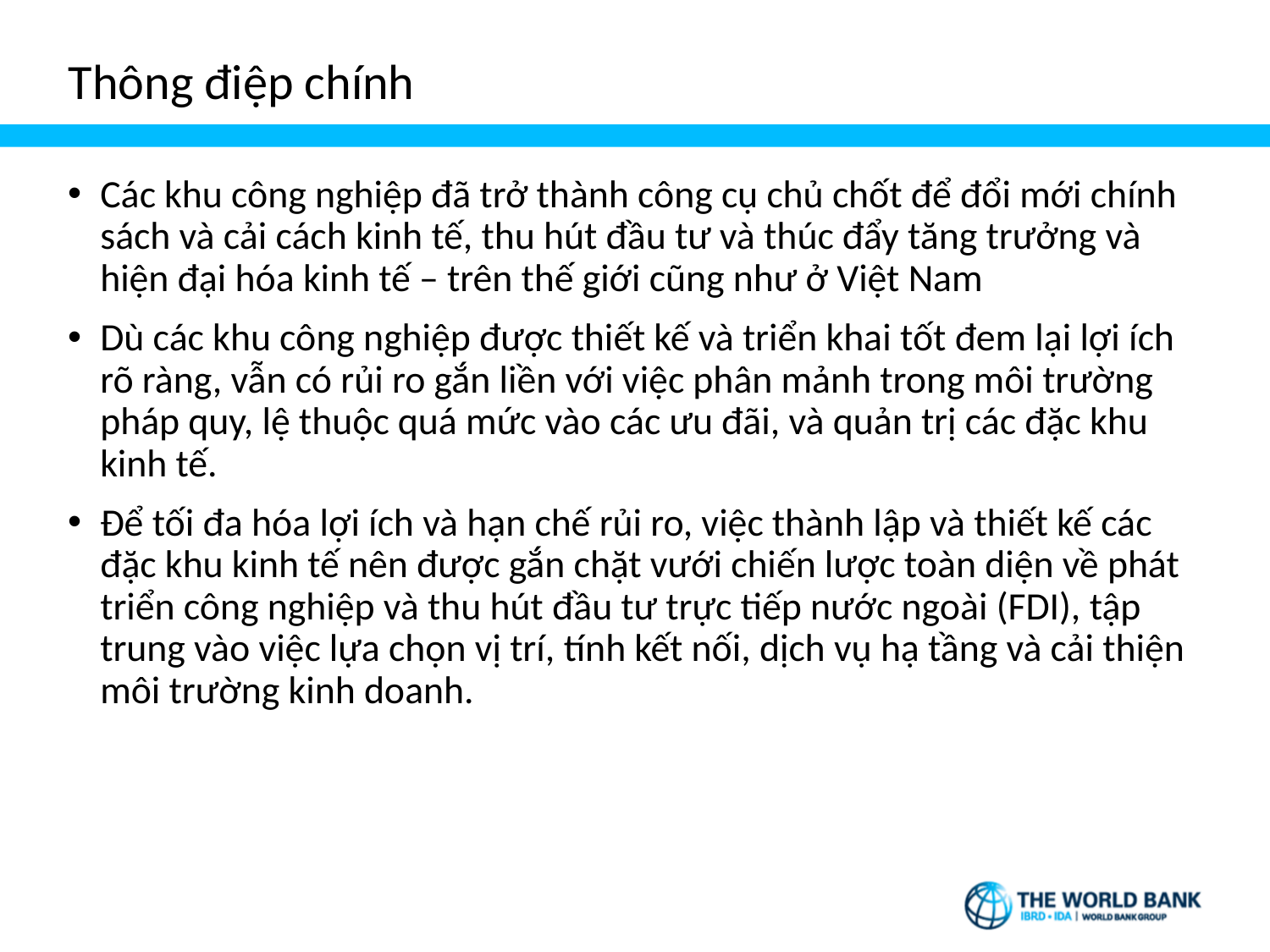

# Thông điệp chính
Các khu công nghiệp đã trở thành công cụ chủ chốt để đổi mới chính sách và cải cách kinh tế, thu hút đầu tư và thúc đẩy tăng trưởng và hiện đại hóa kinh tế – trên thế giới cũng như ở Việt Nam
Dù các khu công nghiệp được thiết kế và triển khai tốt đem lại lợi ích rõ ràng, vẫn có rủi ro gắn liền với việc phân mảnh trong môi trường pháp quy, lệ thuộc quá mức vào các ưu đãi, và quản trị các đặc khu kinh tế.
Để tối đa hóa lợi ích và hạn chế rủi ro, việc thành lập và thiết kế các đặc khu kinh tế nên được gắn chặt vưới chiến lược toàn diện về phát triển công nghiệp và thu hút đầu tư trực tiếp nước ngoài (FDI), tập trung vào việc lựa chọn vị trí, tính kết nối, dịch vụ hạ tầng và cải thiện môi trường kinh doanh.